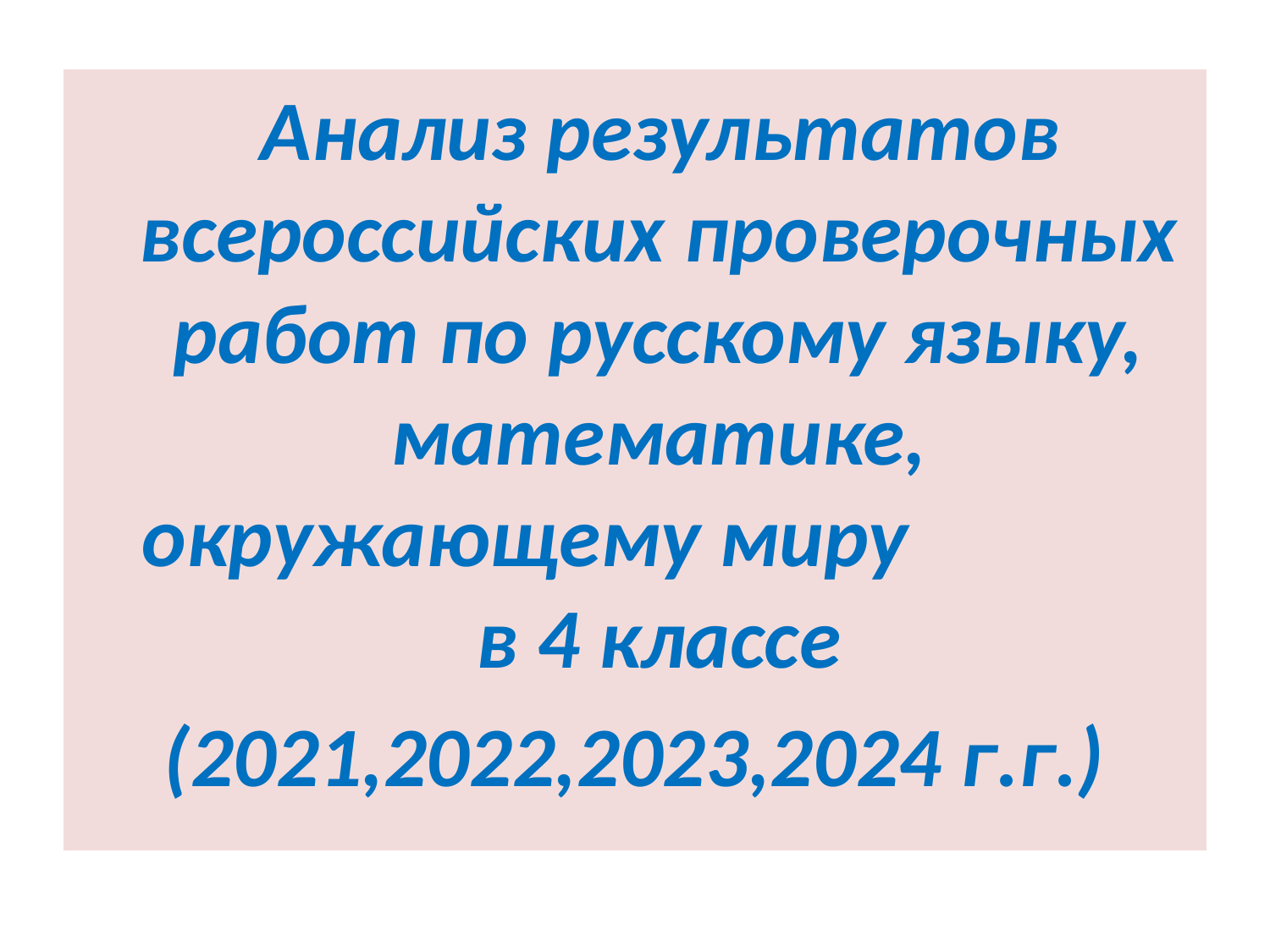

Анализ результатов всероссийских проверочных работ по русскому языку, математике, окружающему миру               в 4 классе
(2021,2022,2023,2024 г.г.)